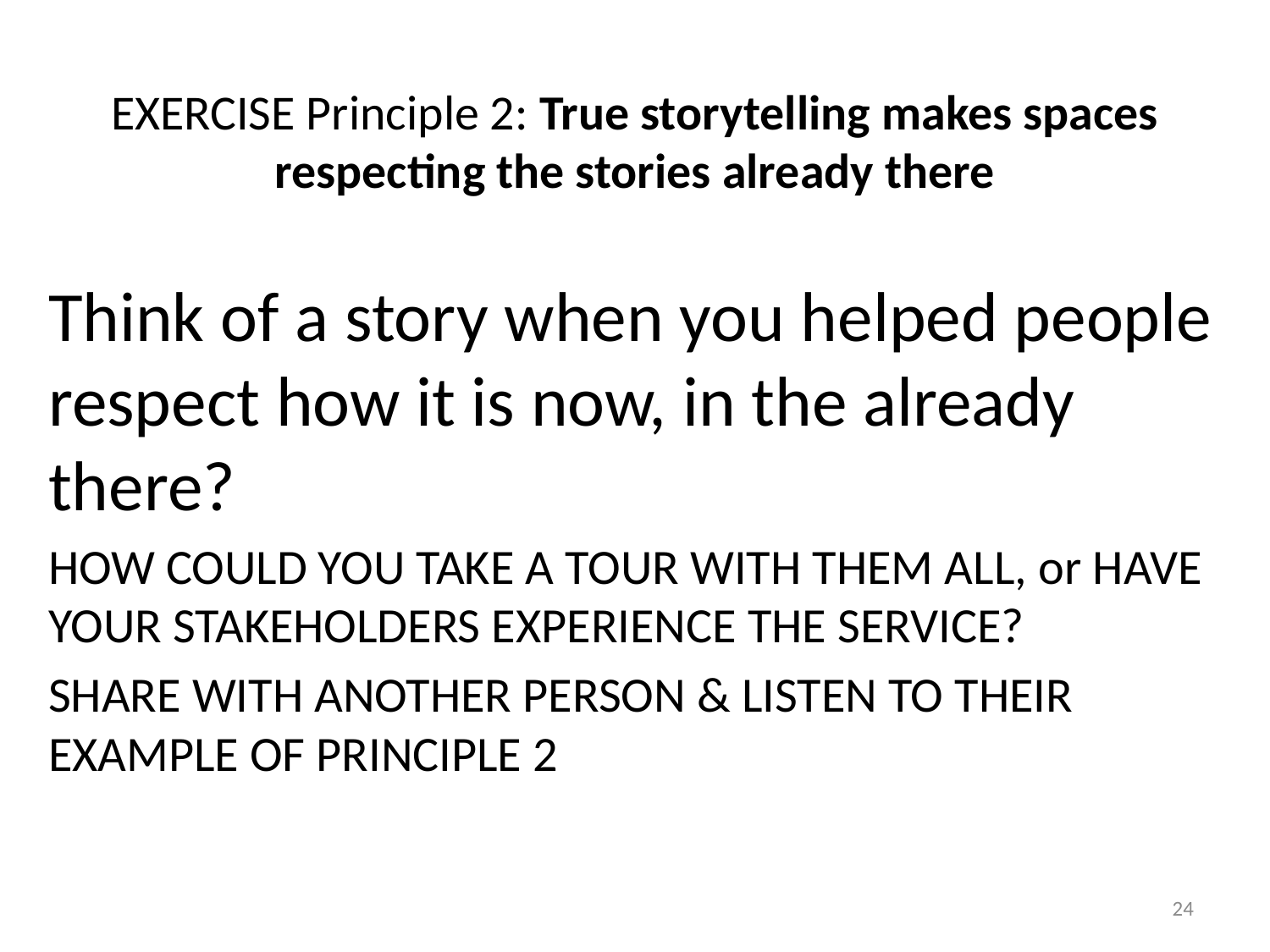

# EXERCISE Principle 2: True storytelling makes spaces respecting the stories already there
Think of a story when you helped people respect how it is now, in the already there?
HOW COULD YOU TAKE A TOUR WITH THEM ALL, or HAVE YOUR STAKEHOLDERS EXPERIENCE THE SERVICE?
SHARE WITH ANOTHER PERSON & LISTEN TO THEIR EXAMPLE OF PRINCIPLE 2
24